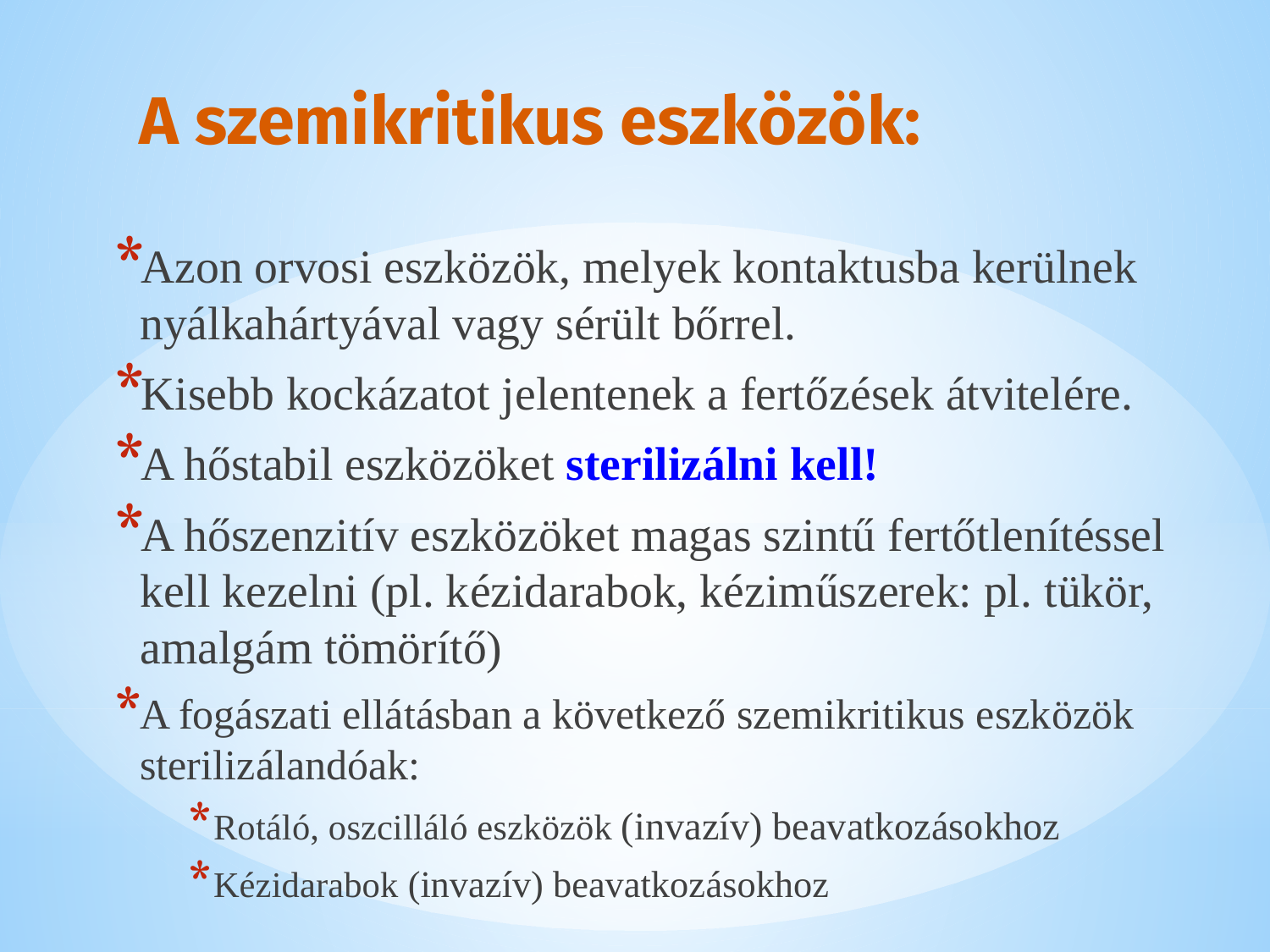

# A szemikritikus eszközök:
Azon orvosi eszközök, melyek kontaktusba kerülnek nyálkahártyával vagy sérült bőrrel.
Kisebb kockázatot jelentenek a fertőzések átvitelére.
A hőstabil eszközöket sterilizálni kell!
A hőszenzitív eszközöket magas szintű fertőtlenítéssel kell kezelni (pl. kézidarabok, kéziműszerek: pl. tükör, amalgám tömörítő)
A fogászati ellátásban a következő szemikritikus eszközök sterilizálandóak:
Rotáló, oszcilláló eszközök (invazív) beavatkozásokhoz
Kézidarabok (invazív) beavatkozásokhoz